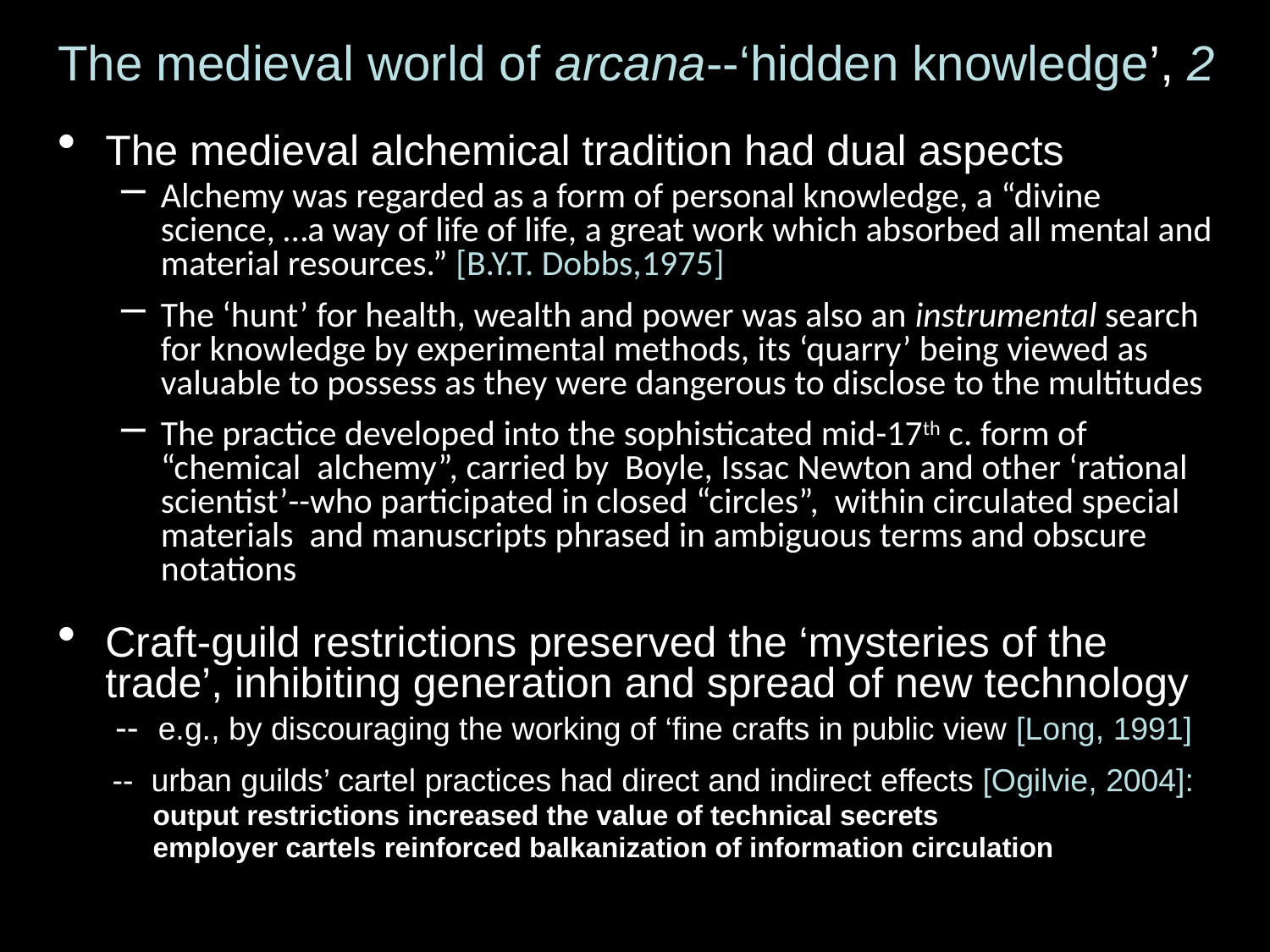

The medieval world of arcana--‘hidden knowledge’, 2

The medieval alchemical tradition had dual aspects
Alchemy was regarded as a form of personal knowledge, a “divine science, …a way of life of life, a great work which absorbed all mental and material resources.” [B.Y.T. Dobbs,1975]
The ‘hunt’ for health, wealth and power was also an instrumental search for knowledge by experimental methods, its ‘quarry’ being viewed as valuable to possess as they were dangerous to disclose to the multitudes
The practice developed into the sophisticated mid-17th c. form of “chemical  alchemy”, carried by  Boyle, Issac Newton and other ‘rational scientist’--who participated in closed “circles”,  within circulated special materials  and manuscripts phrased in ambiguous terms and obscure notations

Craft-guild restrictions preserved the ‘mysteries of the trade’, inhibiting generation and spread of new technology
	 --  e.g., by discouraging the working of ‘fine crafts in public view [Long, 1991]

	 --  urban guilds’ cartel practices had direct and indirect effects [Ogilvie, 2004]:
	output restrictions increased the value of technical secrets
	employer cartels reinforced balkanization of information circulation